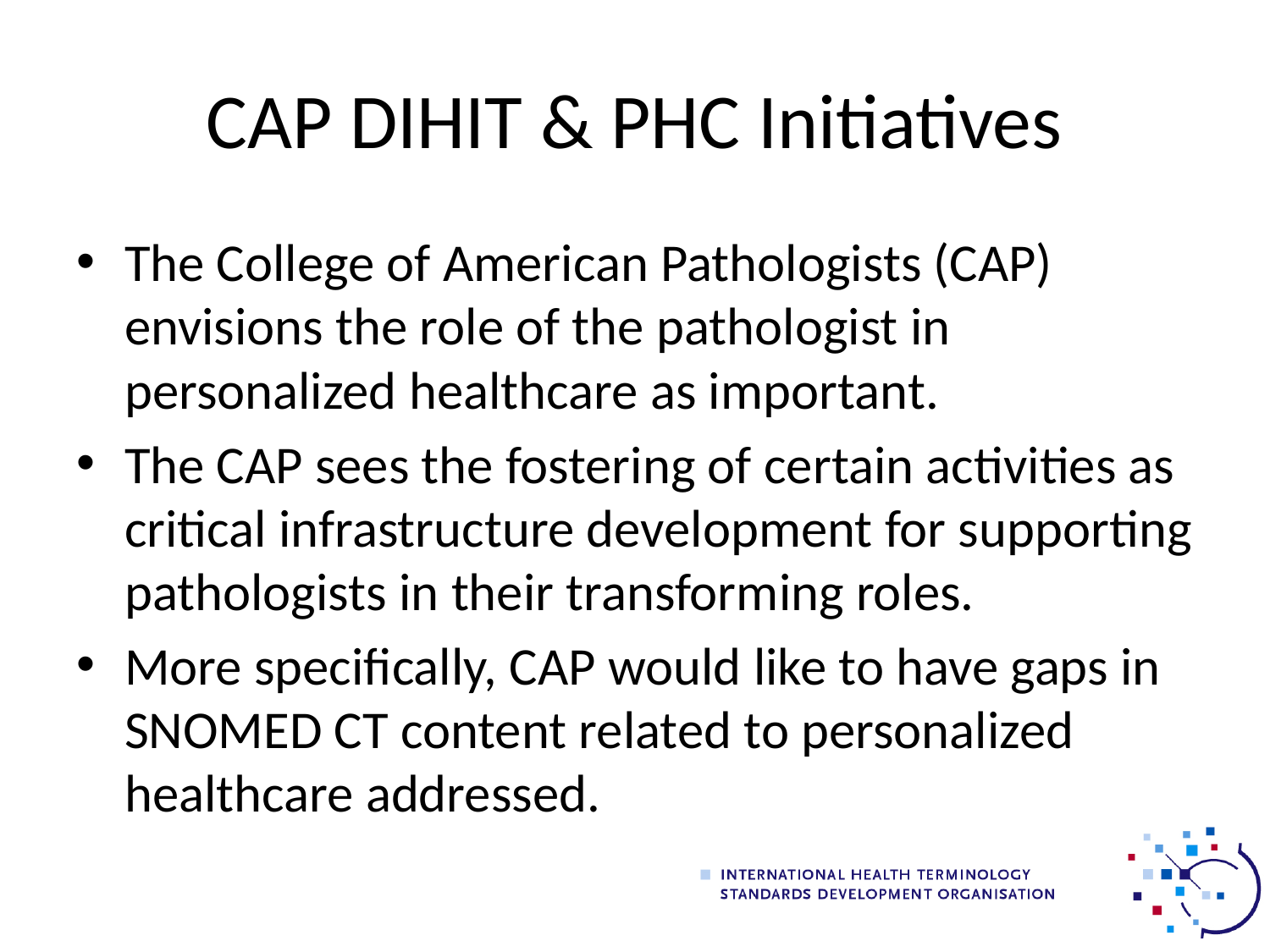

# CAP DIHIT & PHC Initiatives
The College of American Pathologists (CAP) envisions the role of the pathologist in personalized healthcare as important.
The CAP sees the fostering of certain activities as critical infrastructure development for supporting pathologists in their transforming roles.
More specifically, CAP would like to have gaps in SNOMED CT content related to personalized healthcare addressed.